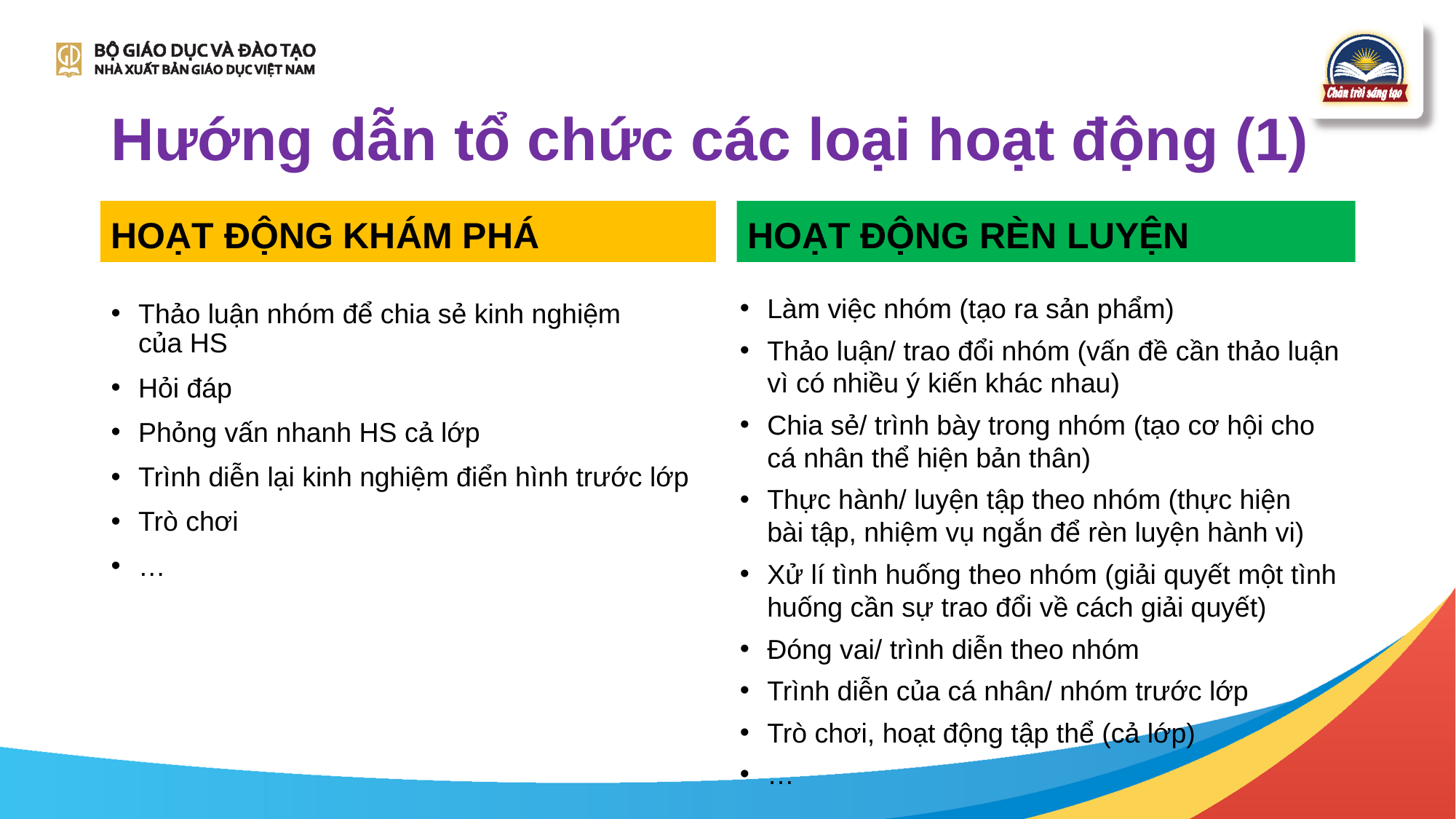

# Hướng dẫn tổ chức các loại hoạt động (1)
HOẠT ĐỘNG KHÁM PHÁ
HOẠT ĐỘNG RÈN LUYỆN
Làm việc nhóm (tạo ra sản phẩm)
Thảo luận/ trao đổi nhóm (vấn đề cần thảo luận vì có nhiều ý kiến khác nhau)
Chia sẻ/ trình bày trong nhóm (tạo cơ hội cho
cá nhân thể hiện bản thân)
Thực hành/ luyện tập theo nhóm (thực hiện
bài tập, nhiệm vụ ngắn để rèn luyện hành vi)
Xử lí tình huống theo nhóm (giải quyết một tình huống cần sự trao đổi về cách giải quyết)
Đóng vai/ trình diễn theo nhóm
Trình diễn của cá nhân/ nhóm trước lớp
Trò chơi, hoạt động tập thể (cả lớp)
…
Thảo luận nhóm để chia sẻ kinh nghiệm
của HS
Hỏi đáp
Phỏng vấn nhanh HS cả lớp
Trình diễn lại kinh nghiệm điển hình trước lớp
Trò chơi
…